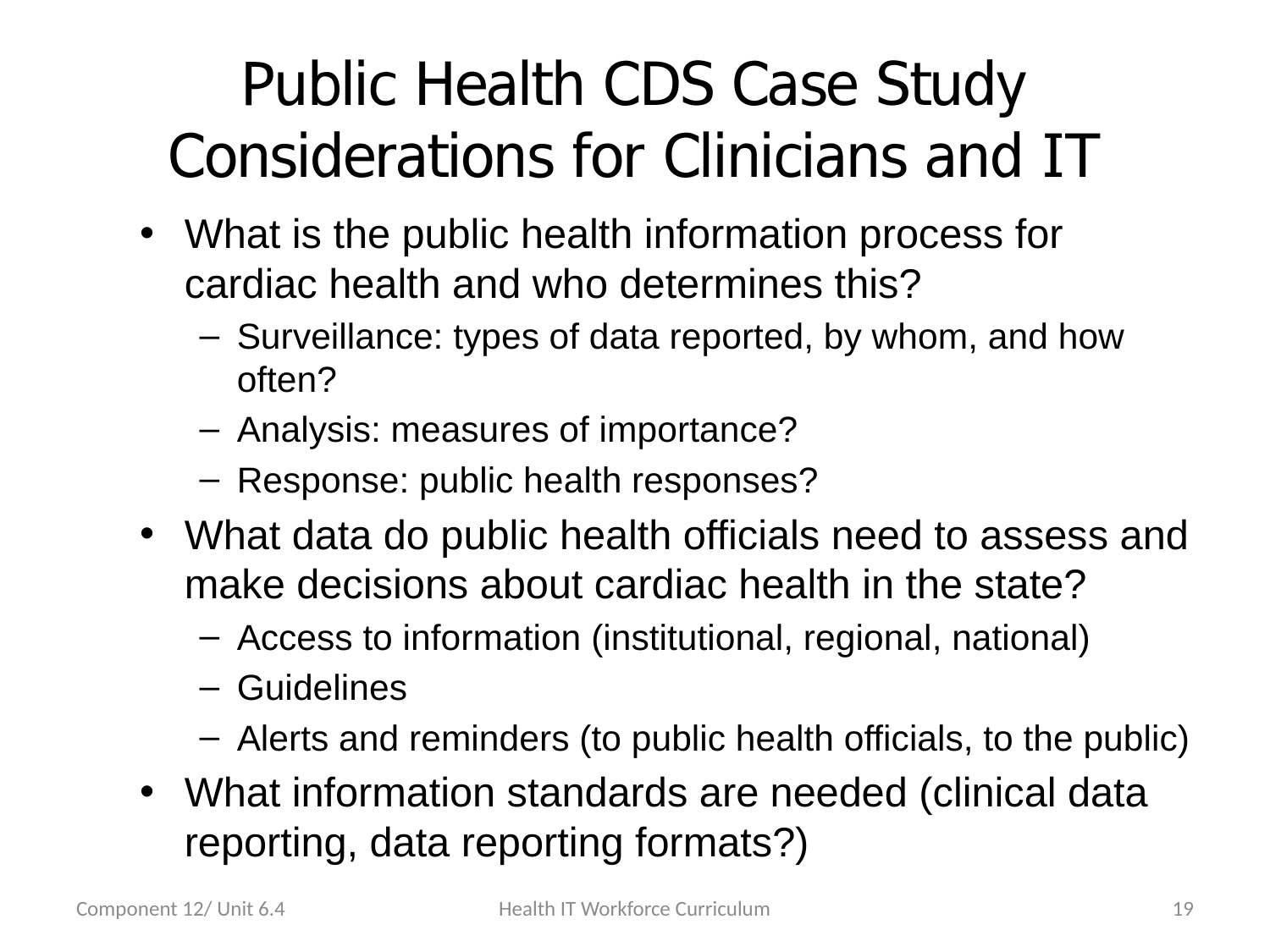

# Public Health CDS Case Study Considerations for Clinicians and IT
What is the public health information process for cardiac health and who determines this?
Surveillance: types of data reported, by whom, and how often?
Analysis: measures of importance?
Response: public health responses?
What data do public health officials need to assess and make decisions about cardiac health in the state?
Access to information (institutional, regional, national)
Guidelines
Alerts and reminders (to public health officials, to the public)
What information standards are needed (clinical data reporting, data reporting formats?)

Component 12/ Unit 6.4
Health IT Workforce Curriculum
19